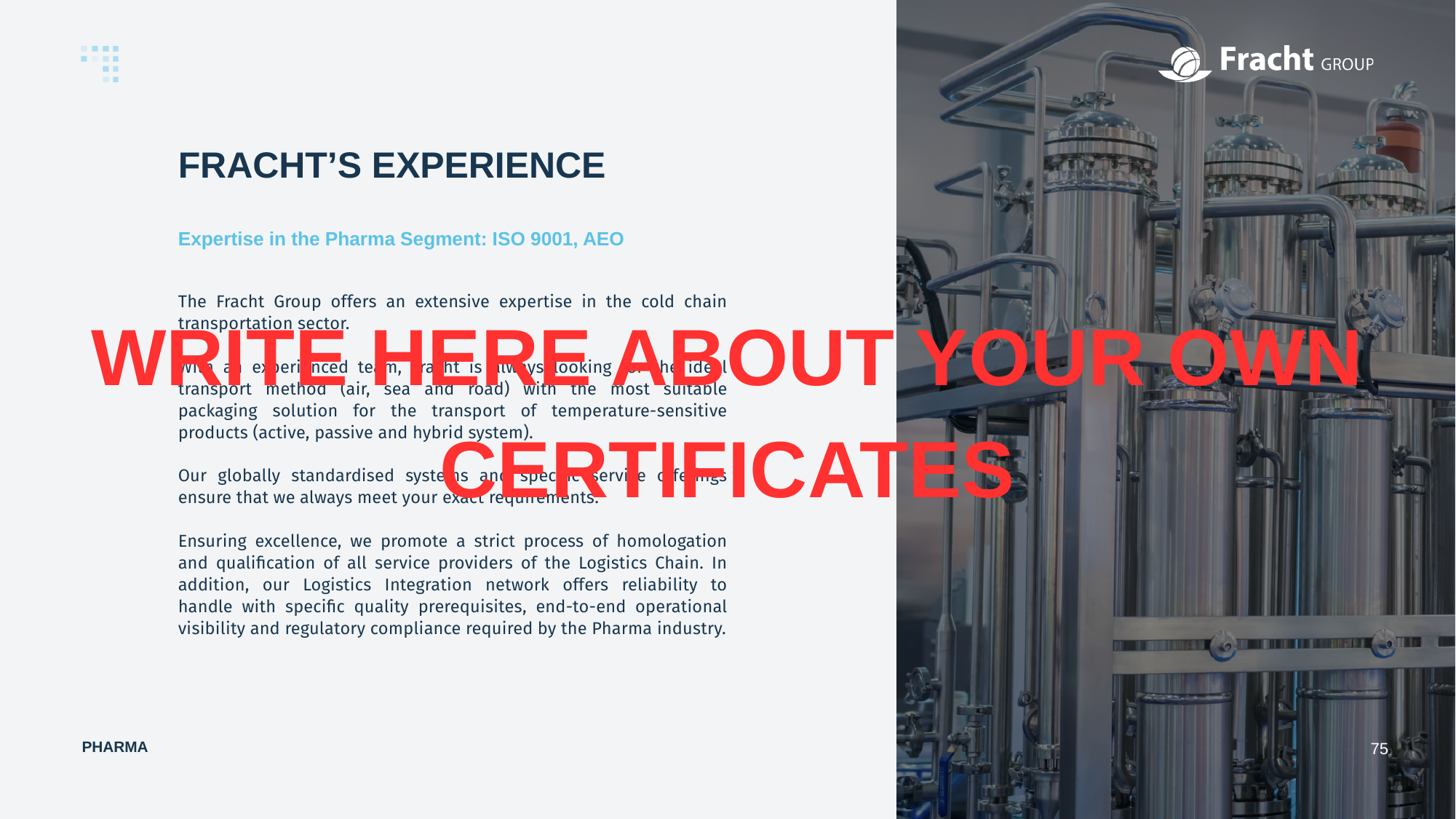

FRACHT’S EXPERIENCE
Expertise in the Pharma Segment: ISO 9001, AEO
The Fracht Group offers an extensive expertise in the cold chain transportation sector.

With an experienced team, Fracht is always looking for the ideal transport method (air, sea and road) with the most suitable packaging solution for the transport of temperature-sensitive products (active, passive and hybrid system).

Our globally standardised systems and specific service offerings ensure that we always meet your exact requirements.

Ensuring excellence, we promote a strict process of homologation and qualification of all service providers of the Logistics Chain. In addition, our Logistics Integration network offers reliability to handle with specific quality prerequisites, end-to-end operational visibility and regulatory compliance required by the Pharma industry.
WRITE HERE ABOUT YOUR OWN CERTIFICATES
PHARMA
75